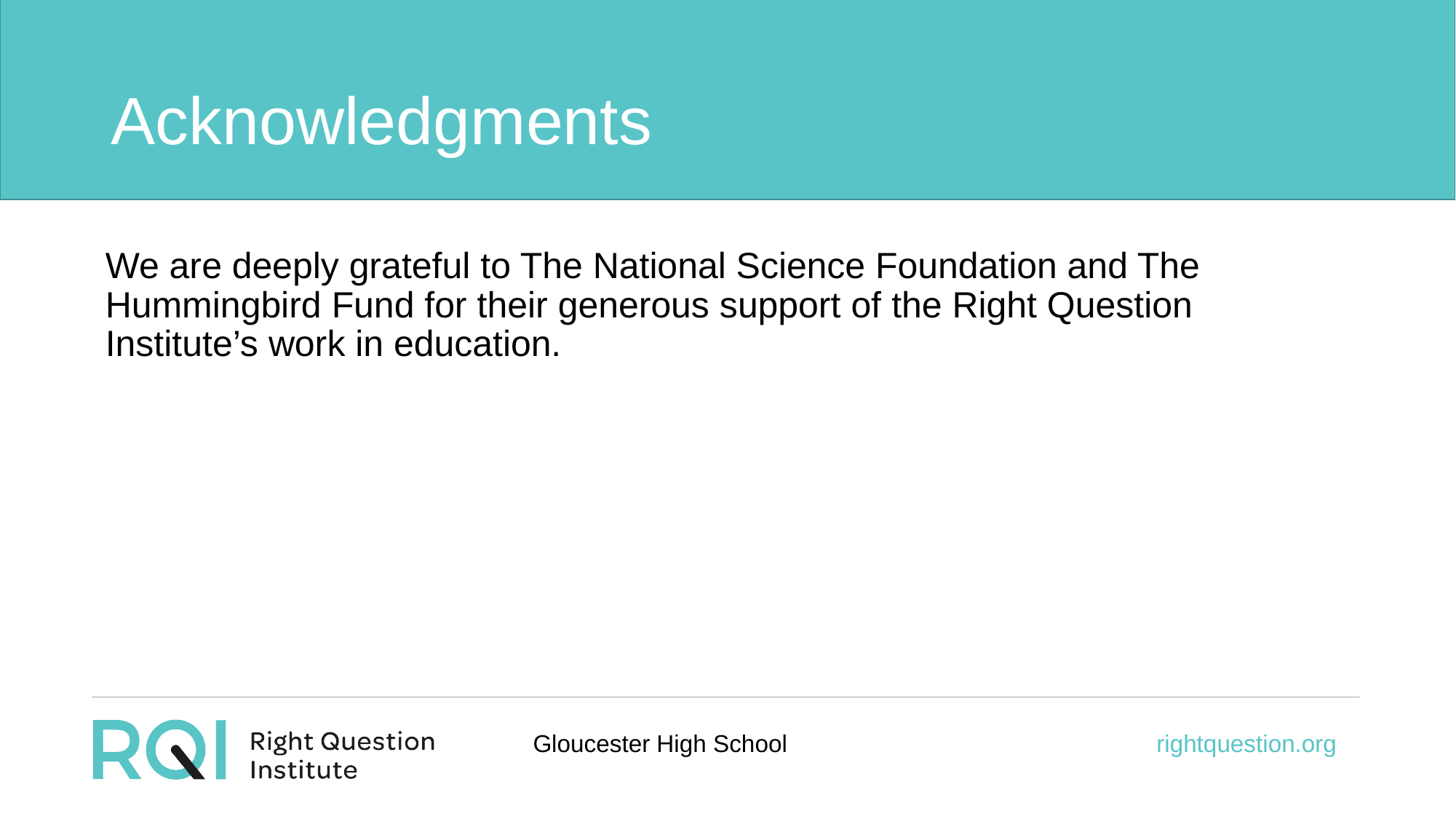

# Acknowledgments
We are deeply grateful to The National Science Foundation and The Hummingbird Fund for their generous support of the Right Question Institute’s work in education.